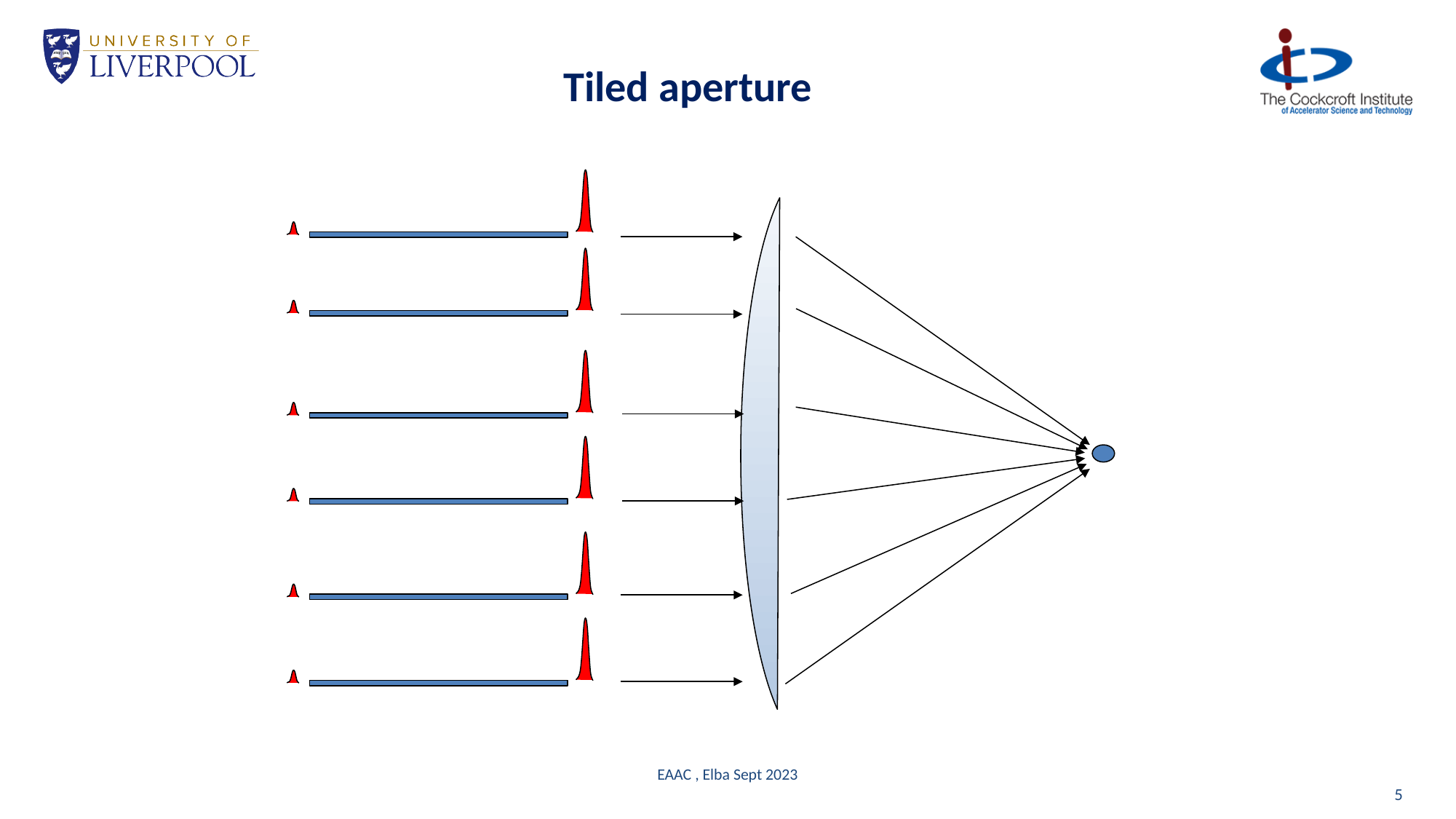

Tiled aperture

EAAC , Elba Sept 2023
5